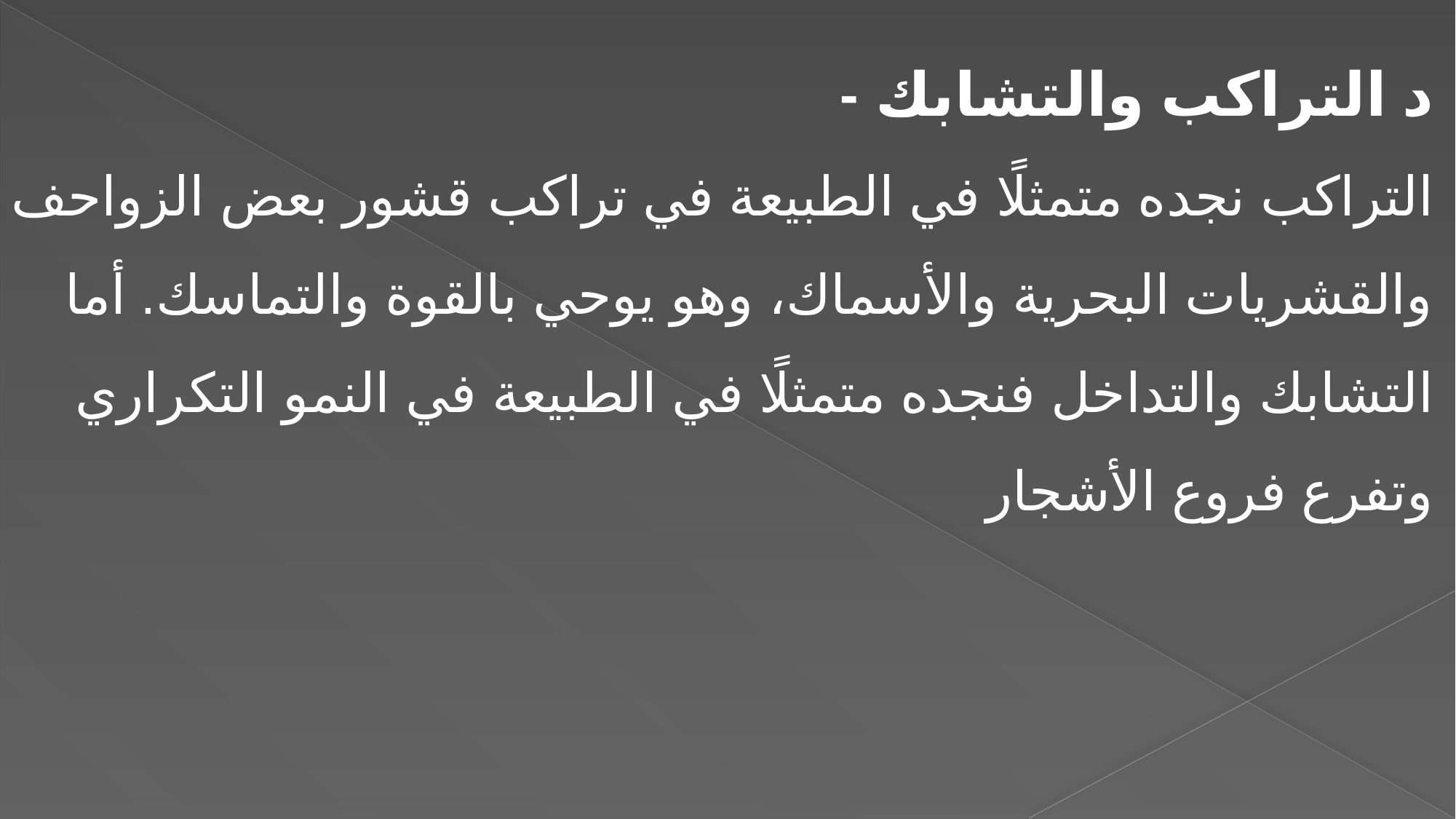

د التراكب والتشابك -
التراكب نجده متمثلًا في الطبيعة في تراكب قشور بعض الزواحف والقشريات البحرية والأسماك، وهو يوحي بالقوة والتماسك. أما التشابك والتداخل فنجده متمثلًا في الطبيعة في النمو التكراري وتفرع فروع الأشجار